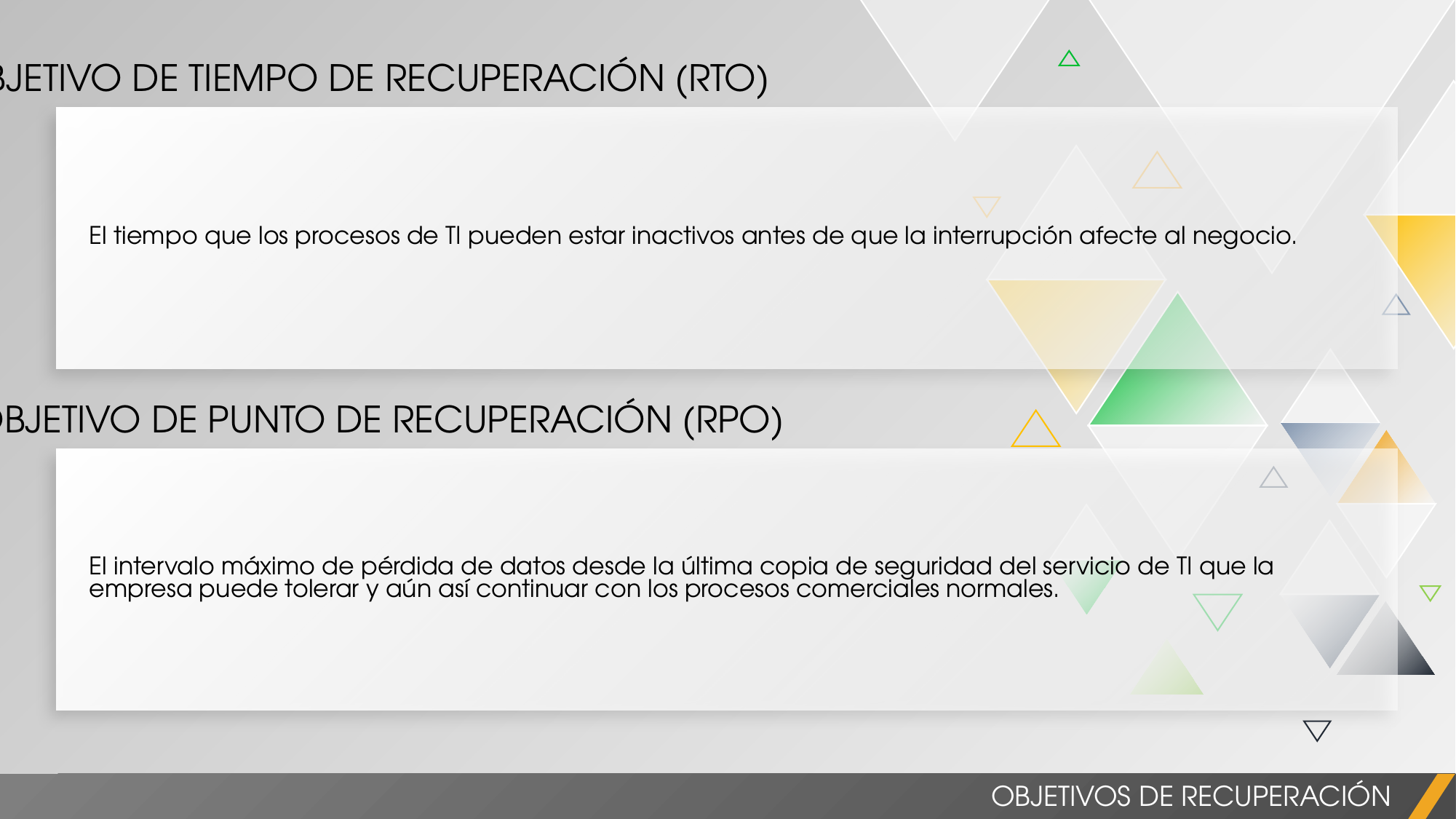

OBJETIVO DE TIEMPO DE RECUPERACIÓN (RTO)
| El tiempo que los procesos de TI pueden estar inactivos antes de que la interrupción afecte al negocio. |
| --- |
OBJETIVO DE PUNTO DE RECUPERACIÓN (RPO)
| El intervalo máximo de pérdida de datos desde la última copia de seguridad del servicio de TI que la empresa puede tolerar y aún así continuar con los procesos comerciales normales. |
| --- |
INFORME DEL PROYECTO
OBJETIVOS DE RECUPERACIÓN